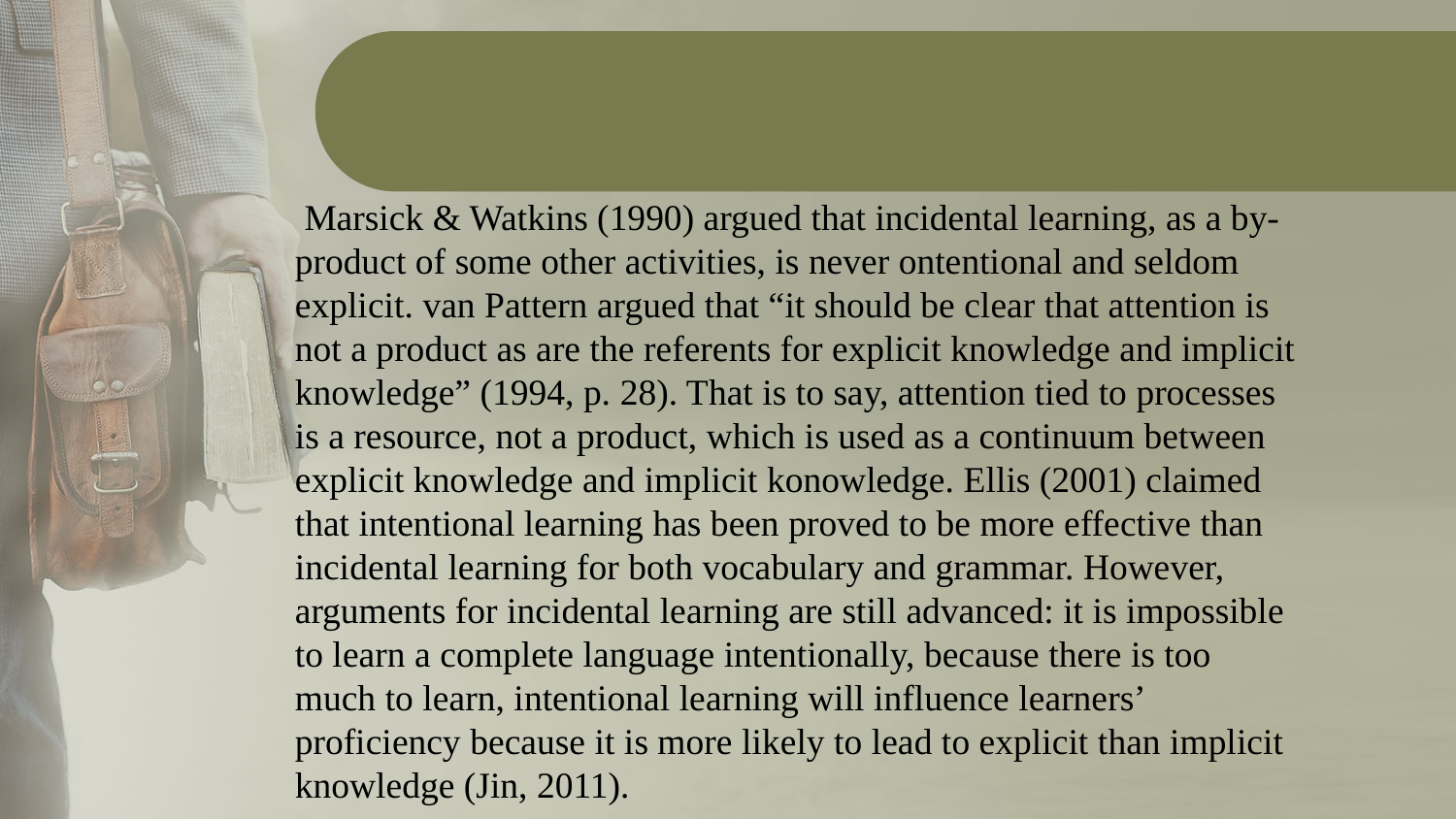

Marsick & Watkins (1990) argued that incidental learning, as a by-product of some other activities, is never ontentional and seldom explicit. van Pattern argued that “it should be clear that attention is not a product as are the referents for explicit knowledge and implicit knowledgeˮ (1994, p. 28). That is to say, attention tied to processes is a resource, not a product, which is used as a continuum between explicit knowledge and implicit konowledge. Ellis (2001) claimed that intentional learning has been proved to be more effective than incidental learning for both vocabulary and grammar. However, arguments for incidental learning are still advanced: it is impossible to learn a complete language intentionally, because there is too much to learn, intentional learning will influence learners’ proficiency because it is more likely to lead to explicit than implicit knowledge (Jin, 2011).